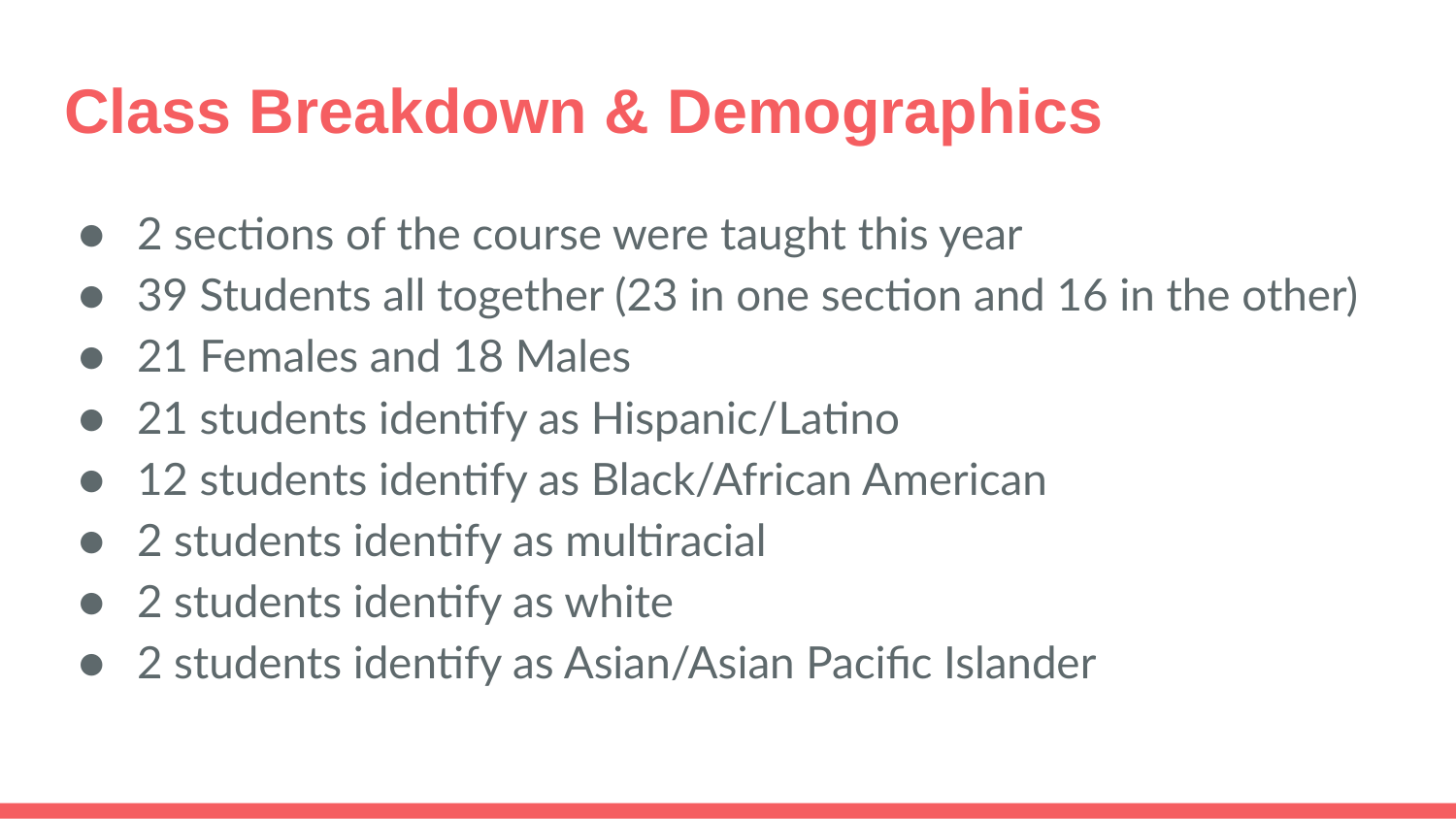

# Class Breakdown & Demographics
2 sections of the course were taught this year
39 Students all together (23 in one section and 16 in the other)
21 Females and 18 Males
21 students identify as Hispanic/Latino
12 students identify as Black/African American
2 students identify as multiracial
2 students identify as white
2 students identify as Asian/Asian Pacific Islander